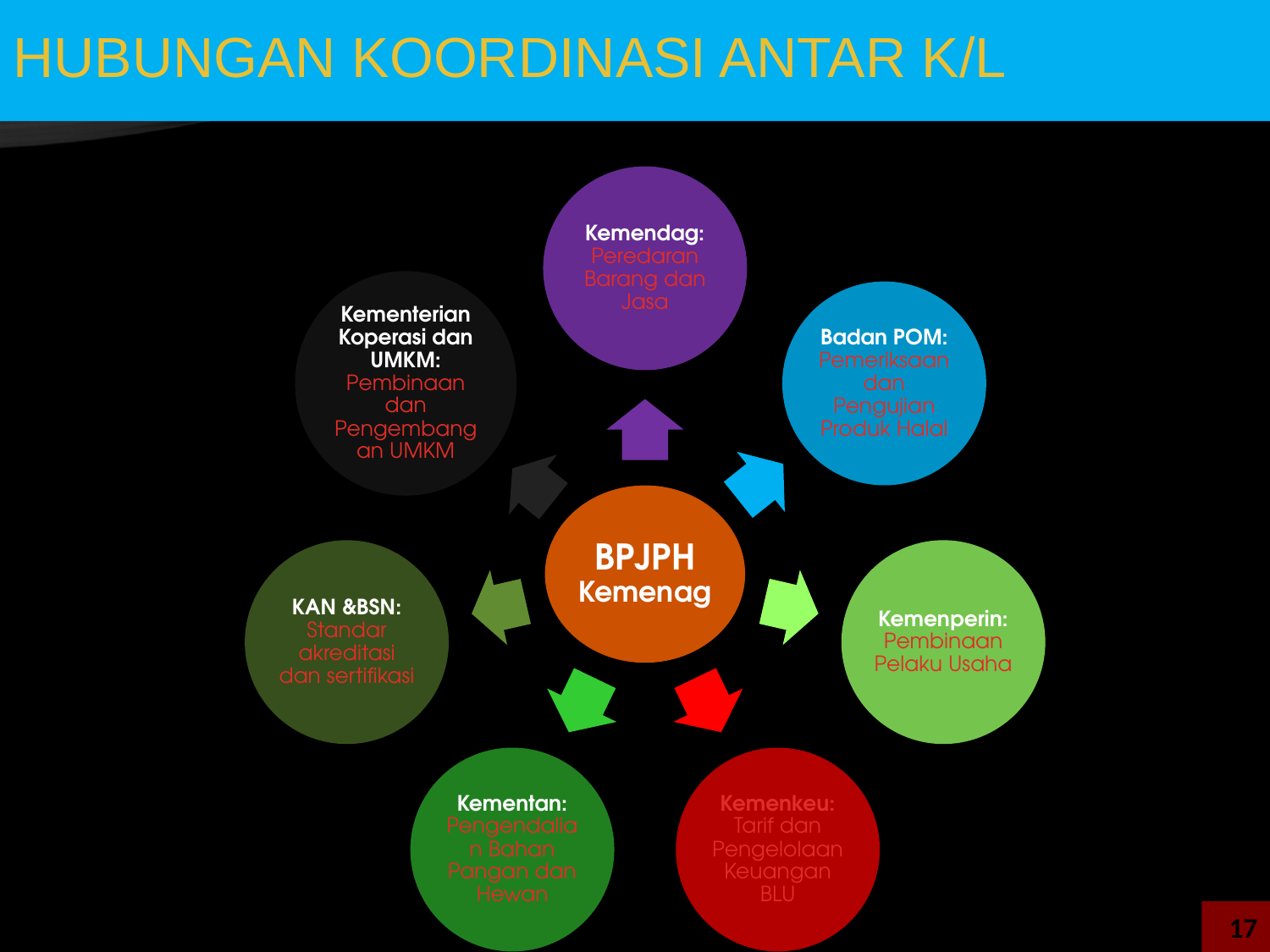

# HUBUNGAN KOORDINASI ANTAR K/L
BPJPH Kemenag

Kemendag: Peredaran Barang dan Jasa

Badan POM: Pemeriksaan dan Pengujian Produk Halal

Kemenperin: Pembinaan Pelaku Usaha

Kemenkeu: Tarif dan Pengelolaan Keuangan BLU

Kementan: Pengendalian Bahan Pangan dan Hewan

KAN &BSN: Standar akreditasi dan sertifikasi

Kementerian Koperasi dan UMKM: Pembinaan dan Pengembangan UMKM
17